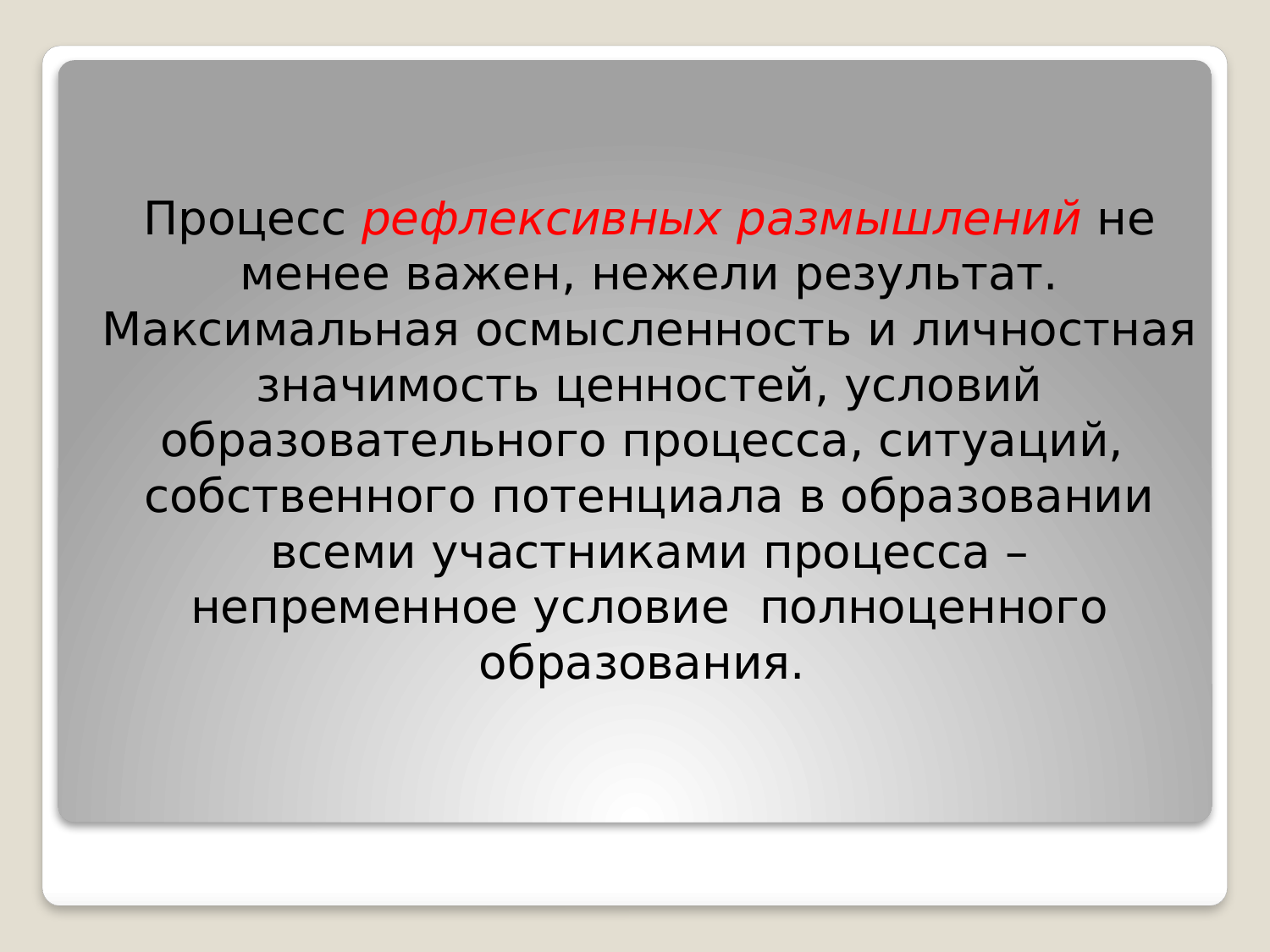

Процесс рефлексивных размышлений не менее важен, нежели результат. Максимальная осмысленность и личностная значимость ценностей, условий образовательного процесса, ситуаций,  собственного потенциала в образовании всеми участниками процесса – непременное условие  полноценного образования.